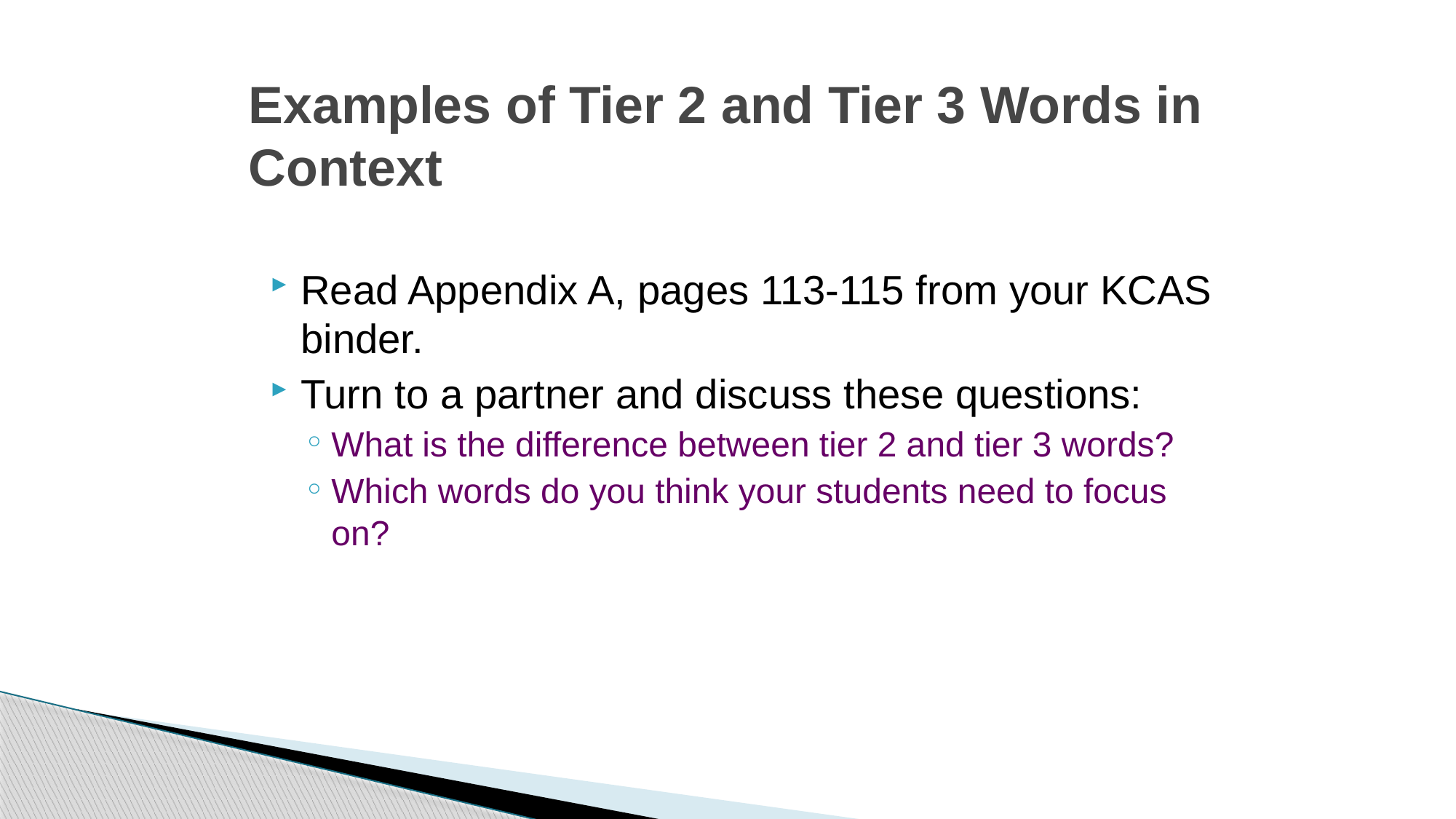

# Examples of Tier 2 and Tier 3 Words in Context

Read Appendix A, pages 113-115 from your KCAS binder.
Turn to a partner and discuss these questions:
What is the difference between tier 2 and tier 3 words?
Which words do you think your students need to focus on?